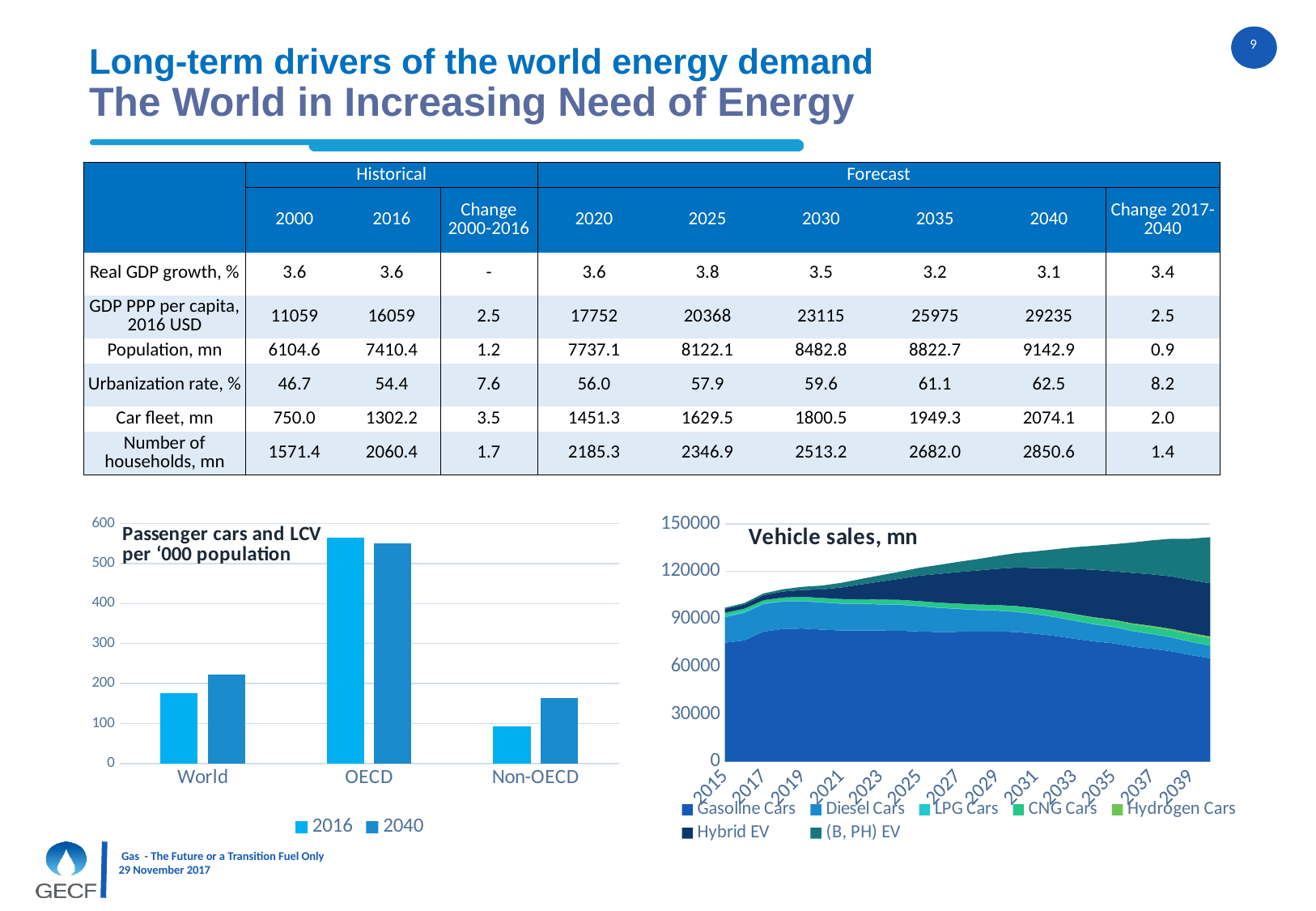

Long-term drivers of the world energy demand
The World in Increasing Need of Energy
|  | Historical |  |  | Forecast |  |  |  |  |  |
| --- | --- | --- | --- | --- | --- | --- | --- | --- | --- |
|  | 2000 | 2016 | Change 2000-2016 | 2020 | 2025 | 2030 | 2035 | 2040 | Change 2017-2040 |
| Real GDP growth, % | 3.6 | 3.6 | - | 3.6 | 3.8 | 3.5 | 3.2 | 3.1 | 3.4 |
| GDP PPP per capita, 2016 USD | 11059 | 16059 | 2.5 | 17752 | 20368 | 23115 | 25975 | 29235 | 2.5 |
| Population, mn | 6104.6 | 7410.4 | 1.2 | 7737.1 | 8122.1 | 8482.8 | 8822.7 | 9142.9 | 0.9 |
| Urbanization rate, % | 46.7 | 54.4 | 7.6 | 56.0 | 57.9 | 59.6 | 61.1 | 62.5 | 8.2 |
| Car fleet, mn | 750.0 | 1302.2 | 3.5 | 1451.3 | 1629.5 | 1800.5 | 1949.3 | 2074.1 | 2.0 |
| Number of households, mn | 1571.4 | 2060.4 | 1.7 | 2185.3 | 2346.9 | 2513.2 | 2682.0 | 2850.6 | 1.4 |

### Chart

| Category | Gasoline Cars | Diesel Cars | LPG Cars | CNG Cars | Hydrogen Cars | Hybrid EV | (B, PH) EV |
|---|---|---|---|---|---|---|---|
| 2015 | 74989.22727948286 | 16131.5175638402 | 909.869807919524 | 1835.14486298467 | 0.0 | 2445.40792690134 | 714.570573613258 |
| 2016 | 76461.9838139482 | 17316.3765505277 | 754.963178290122 | 1951.7377658282 | 0.0 | 2578.90099415515 | 916.803304076309 |
| 2017 | 82069.7709699598 | 17363.2785550599 | 339.082471879888 | 2105.94924798495 | 0.27341728643173 | 3092.55341534862 | 1120.554999477012 |
| 2018 | 83694.6494016087 | 17261.25201523311 | 267.2341568571447 | 2298.71515066078 | 1.34784852979717 | 3727.9912765863 | 1469.36679254639 |
| 2019 | 83948.1668642714 | 17297.76243522361 | 258.401814232121 | 2501.93573697233 | 2.66089628918318 | 4253.3592120041 | 1972.937911849855 |
| 2020 | 83264.42548357617 | 17115.8641877076 | 249.588620836487 | 2628.13573730729 | 4.49972337284491 | 5341.94499425283 | 2436.334776030851 |
| 2021 | 82719.13455902642 | 16869.75435881119 | 241.691307625672 | 2721.19592105627 | 12.6563407957248 | 7269.97693085654 | 2923.01141579858 |
| 2022 | 82650.756495288 | 16697.198822057 | 239.345459654955 | 2769.31311991552 | 19.1855917870795 | 9350.64753293531 | 3429.92894219967 |
| 2023 | 82662.55323512651 | 16518.0969297846 | 239.316653595717 | 2800.68051613656 | 26.84785867852599 | 11290.4350825319 | 3913.53707309121 |
| 2024 | 82574.4304965883 | 16346.1350479555 | 238.856543998092 | 2856.3947796344 | 33.82706014874339 | 13260.0966222933 | 4404.65873211495 |
| 2025 | 82081.73831906037 | 16019.2467912673 | 239.087315908007 | 2902.27519163498 | 39.02904647145057 | 15952.3047939498 | 4943.550567098881 |
| 2026 | 81753.6794898168 | 15259.8348812413 | 239.827839321711 | 2992.794747273 | 57.6019018833581 | 18045.3704869177 | 5652.48048000337 |
| 2027 | 81886.0861041663 | 14402.0282886871 | 238.38746599572 | 3088.09953352939 | 74.72380898023998 | 19848.3137114776 | 6405.88548911246 |
| 2028 | 82074.1134815504 | 13551.7182858707 | 235.7095546560699 | 3154.448660484607 | 87.84857639206534 | 21382.2378852163 | 7228.55172456988 |
| 2029 | 82031.2784007026 | 13161.828854801 | 233.458183845171 | 3259.24814463724 | 102.738426330642 | 22793.5148237718 | 8090.63307627273 |
| 2030 | 81782.0859202427 | 12673.0098766219 | 230.021023246089 | 3362.1576401955 | 119.757715065784 | 24176.99398358441 | 9145.39416513574 |
| 2031 | 80656.79388920804 | 12272.4071361586 | 234.579444211747 | 3494.248839063827 | 163.311705209641 | 25310.64830551461 | 10481.80218167186 |
| 2032 | 79277.95265951935 | 11856.1495325178 | 243.35607855256 | 3635.6261846985 | 223.582942757206 | 26602.8096227962 | 12085.19981679234 |
| 2033 | 77496.94065656567 | 11368.4072140699 | 242.2223101797 | 3740.17550405478 | 301.057849740351 | 28354.4838448218 | 13728.31879628569 |
| 2034 | 75830.49453109452 | 10788.1725582567 | 236.237452159353 | 3826.95869878072 | 390.9852067126097 | 29895.9820112147 | 15155.48540223086 |
| 2035 | 74647.656050495 | 10277.2791227099 | 228.212239551749 | 3910.31259697227 | 498.734490435395 | 30437.3312912351 | 17116.91994806463 |
| 2036 | 72541.3207059483 | 9767.59305076985 | 220.7396540687877 | 4064.54228351588 | 633.0737620930181 | 31778.4991987325 | 19189.67456382886 |
| 2037 | 71202.2353857904 | 9243.01842245351 | 211.301074994649 | 4198.34106950511 | 773.8614262453887 | 32453.3912216409 | 21483.83966991377 |
| 2038 | 69571.7871410052 | 8751.76574780681 | 197.404885334734 | 4321.22421078286 | 913.477204319052 | 33057.1305223267 | 23765.2500500852 |
| 2039 | 67202.24248806464 | 8315.319210699914 | 184.157814298734 | 4435.50812033929 | 1029.01816931647 | 33291.70813921338 | 26116.4483292116 |
| 2040 | 65189.5976339608 | 7952.99194243523 | 175.355323820213 | 4543.643697398537 | 1113.85751523088 | 33507.6480218251 | 29071.50425013589 |

### Chart

| Category | 2016 | 2040 |
|---|---|---|
| World | 175.7250109978065 | 222.3299917342748 |
| OECD | 565.079533671864 | 549.6421632735285 |
| Non-OECD | 94.0049686149207 | 162.952844037671 |